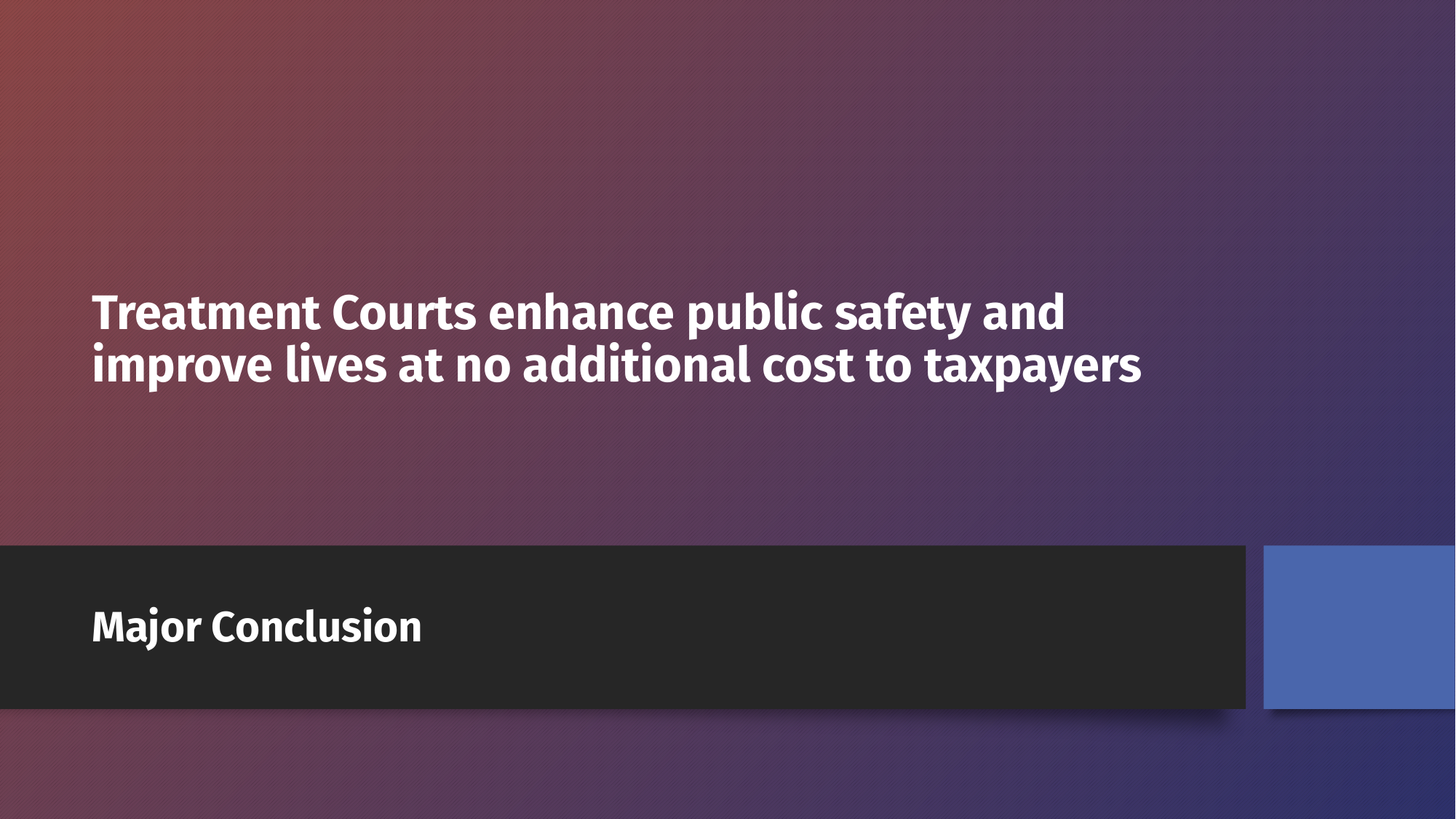

# Treatment Courts enhance public safety and improve lives at no additional cost to taxpayers
Major Conclusion